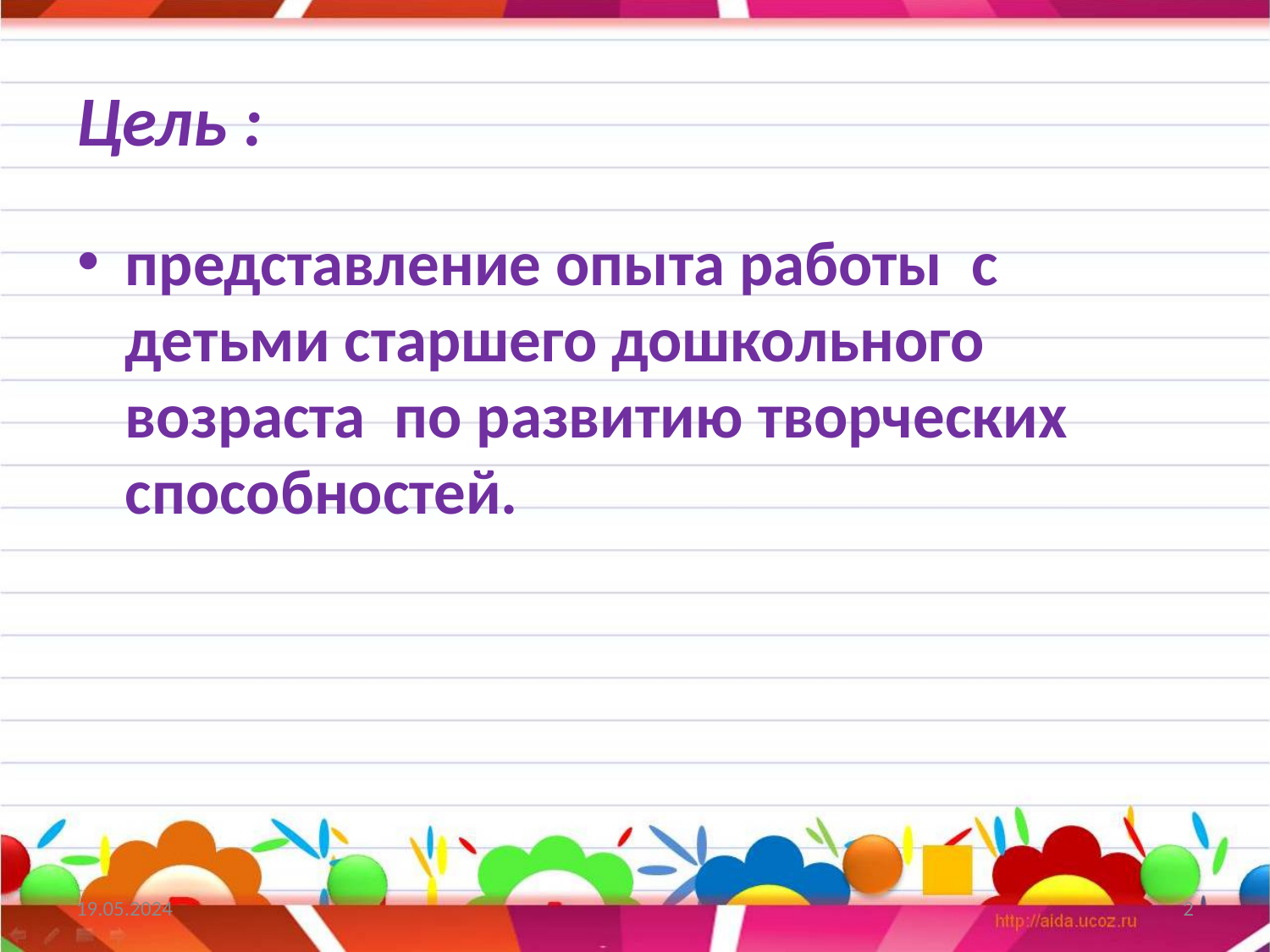

# Цель :
представление опыта работы  с детьми старшего дошкольного возраста  по развитию творческих способностей.

19.05.2024
2